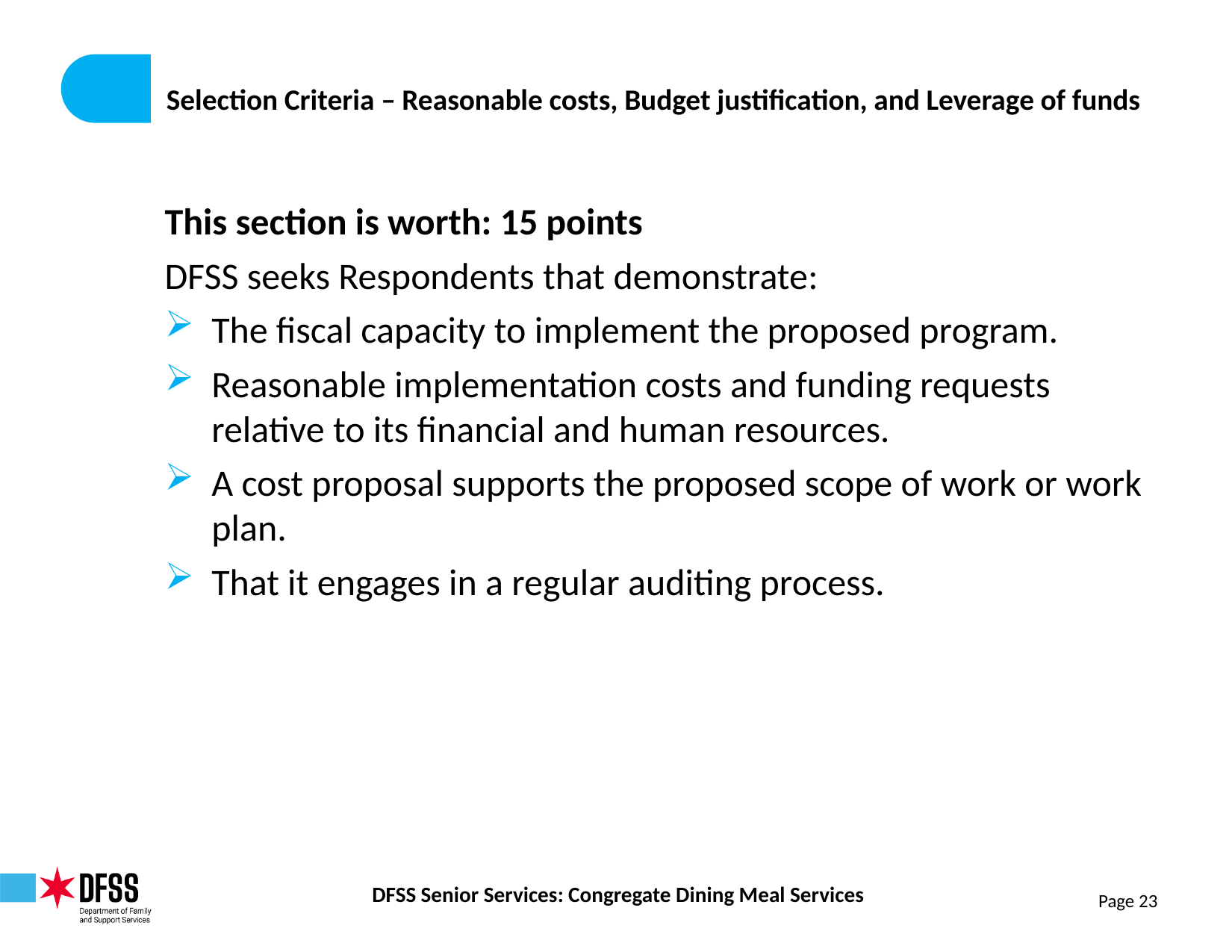

# Selection Criteria – Reasonable costs, Budget justification, and Leverage of funds
This section is worth: 15 points
DFSS seeks Respondents that demonstrate:
The fiscal capacity to implement the proposed program.
Reasonable implementation costs and funding requests relative to its financial and human resources.
A cost proposal supports the proposed scope of work or work plan.
That it engages in a regular auditing process.

Page 23